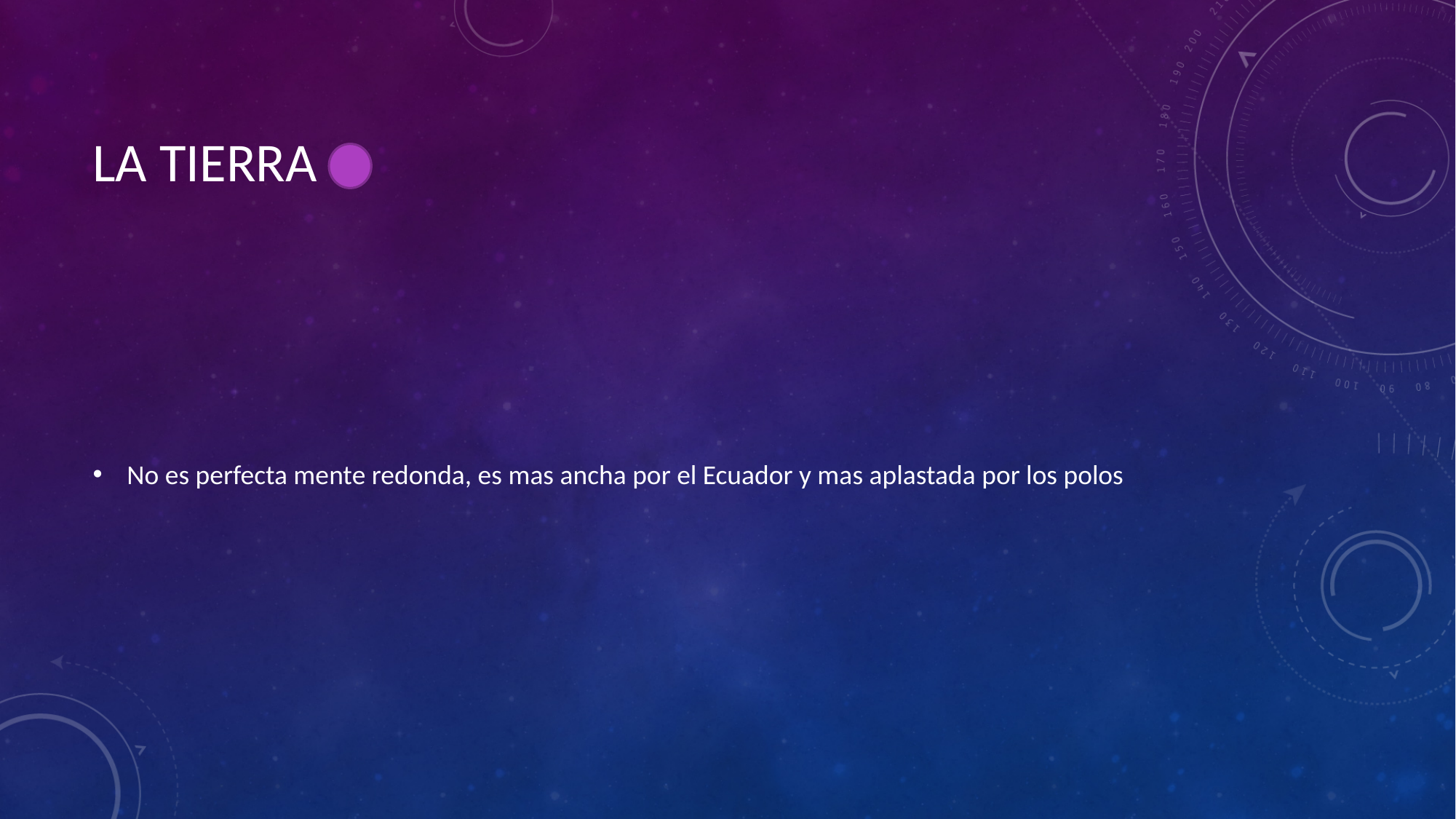

# LA TIERRA

No es perfecta mente redonda, es mas ancha por el Ecuador y mas aplastada por los polos